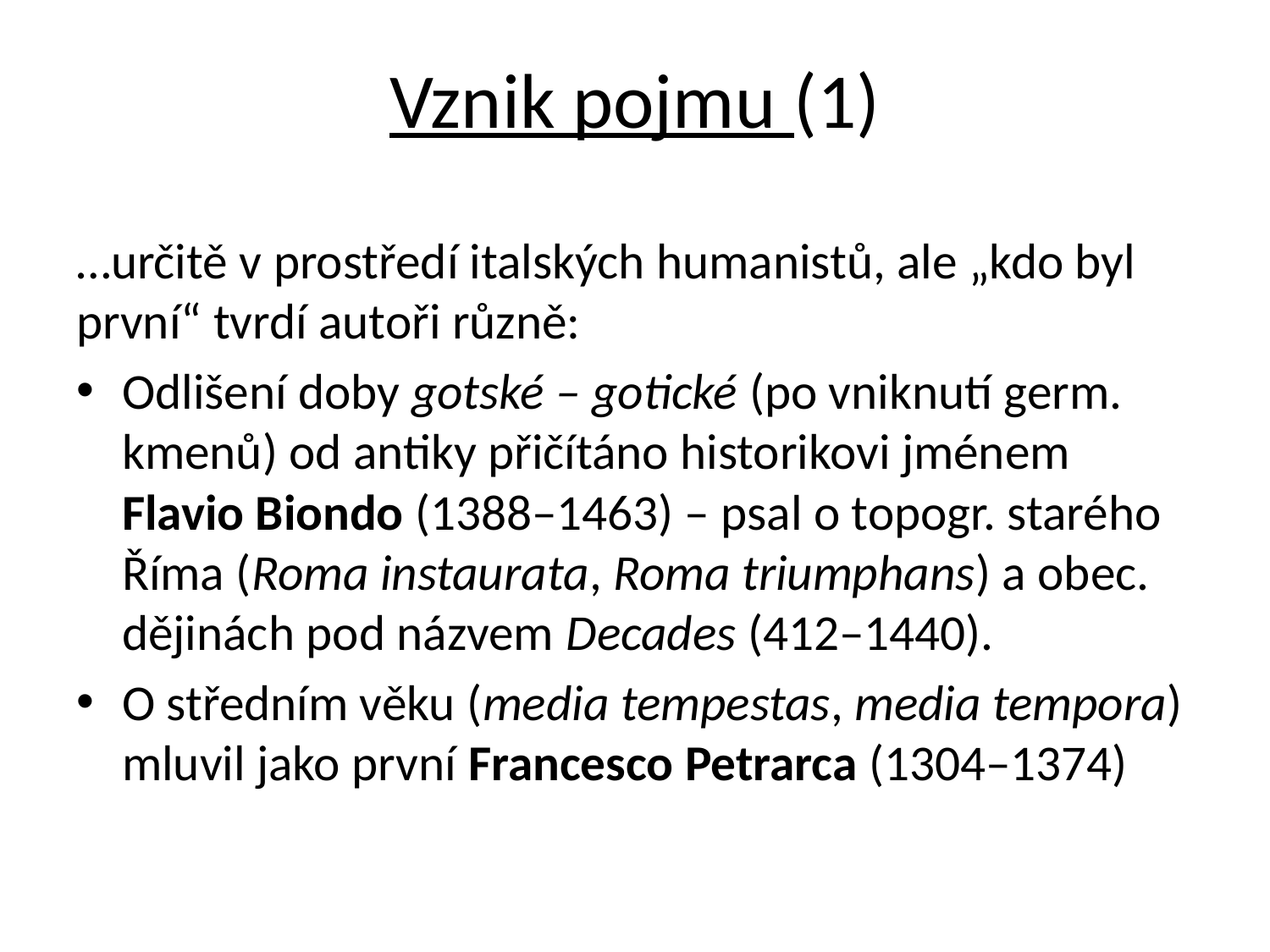

# Vznik pojmu (1)
…určitě v prostředí italských humanistů, ale „kdo byl první“ tvrdí autoři různě:
Odlišení doby gotské – gotické (po vniknutí germ. kmenů) od antiky přičítáno historikovi jménem Flavio Biondo (1388–1463) – psal o topogr. starého Říma (Roma instaurata, Roma triumphans) a obec. dějinách pod názvem Decades (412–1440).
O středním věku (media tempestas, media tempora) mluvil jako první Francesco Petrarca (1304–1374)